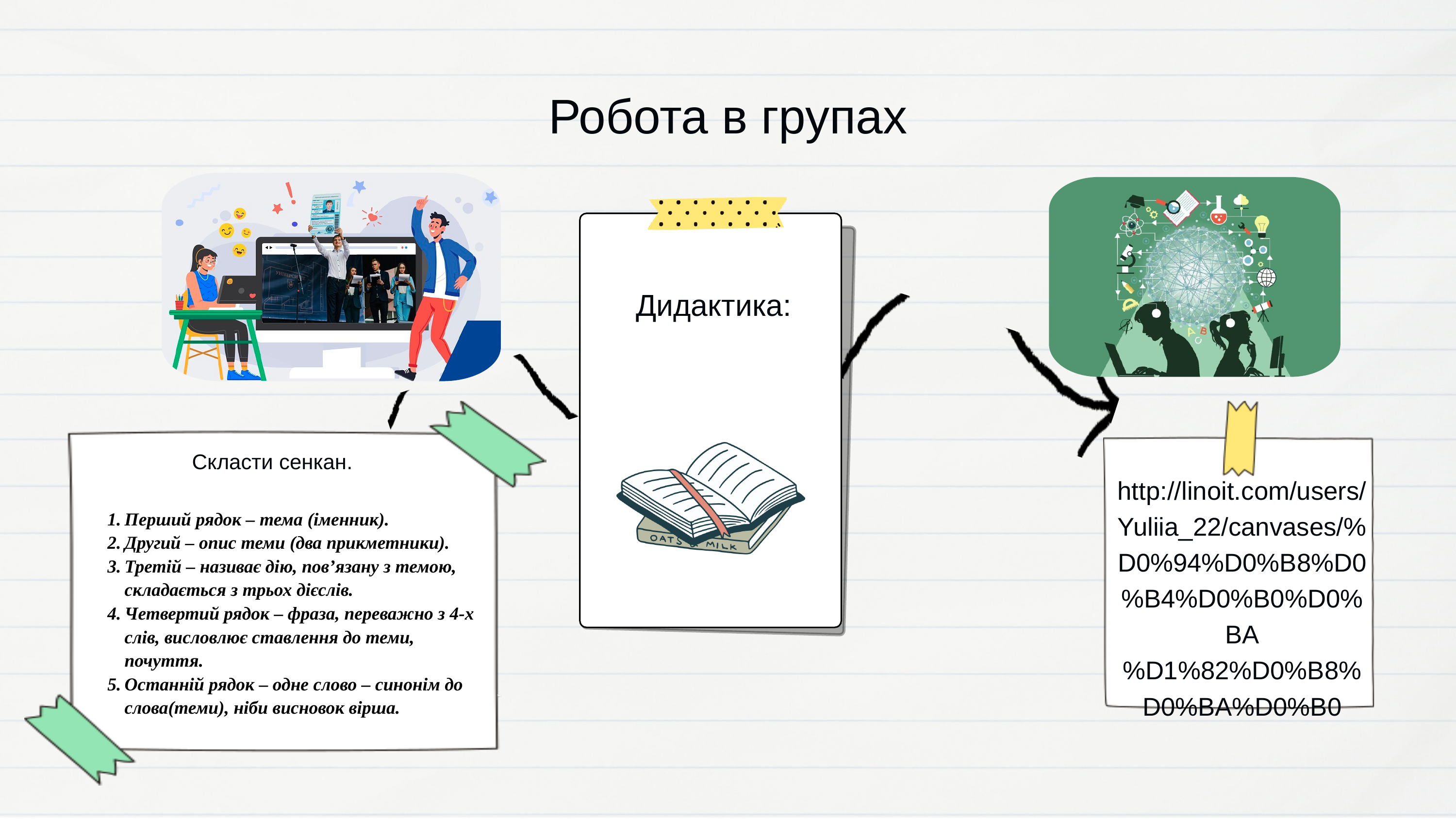

Робота в групах

 Дидактика:

Скласти сенкан.

 http://linoit.com/users/Yuliia_22/canvases/%D0%94%D0%B8%D0%B4%D0%B0%D0%BA%D1%82%D0%B8%D0%BA%D0%B0

Перший рядок – тема (іменник).
Другий – опис теми (два прикметники).
Третій – називає дію, пов’язану з темою, складається з трьох дієслів.
Четвертий рядок – фраза, переважно з 4-х слів, висловлює ставлення до теми, почуття.
Останній рядок – одне слово – синонім до слова(теми), ніби висновок вірша.